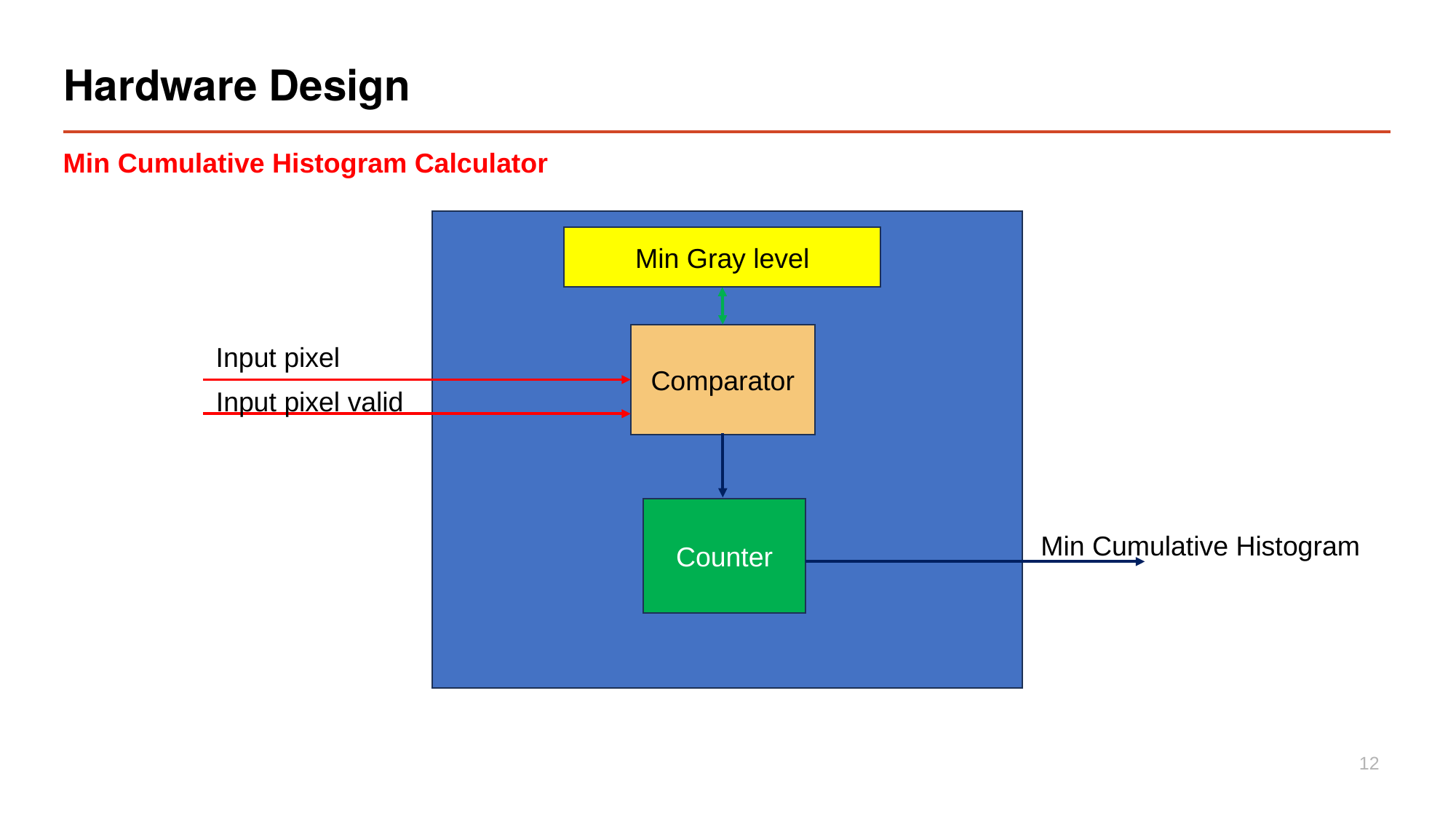

# Hardware Design
Min Cumulative Histogram Calculator

Min Gray level
Comparator
Input pixel
Input pixel valid
Counter
Min Cumulative Histogram
12